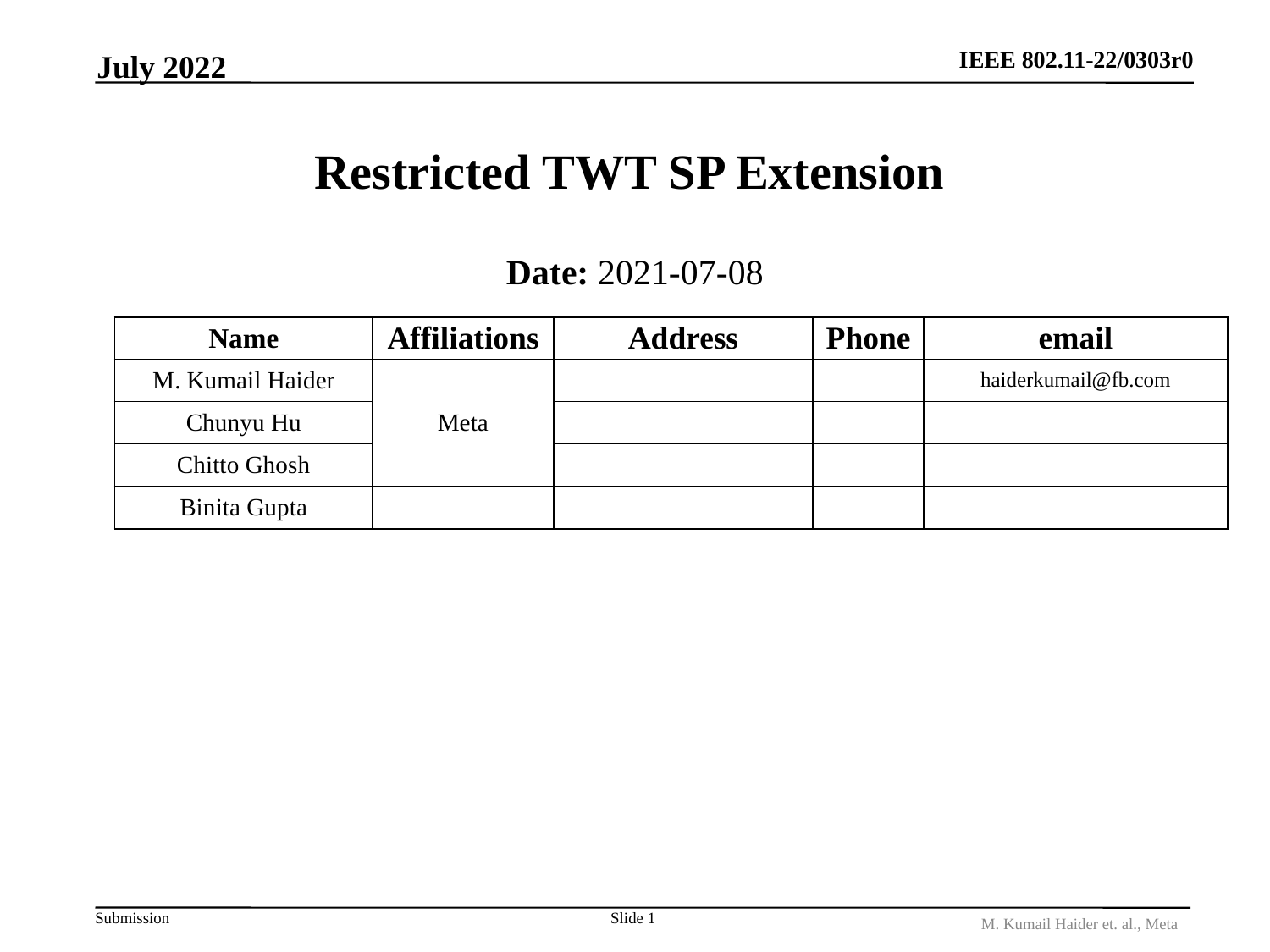

July 2022
# Restricted TWT SP Extension
Date: 2021-07-08
| Name | Affiliations | Address | Phone | email |
| --- | --- | --- | --- | --- |
| M. Kumail Haider | Meta |  |  | haiderkumail@fb.com |
| Chunyu Hu |  |  |  |  |
| Chitto Ghosh |  |  |  |  |
| Binita Gupta |  |  |  |  |
Slide 1
M. Kumail Haider et. al., Meta